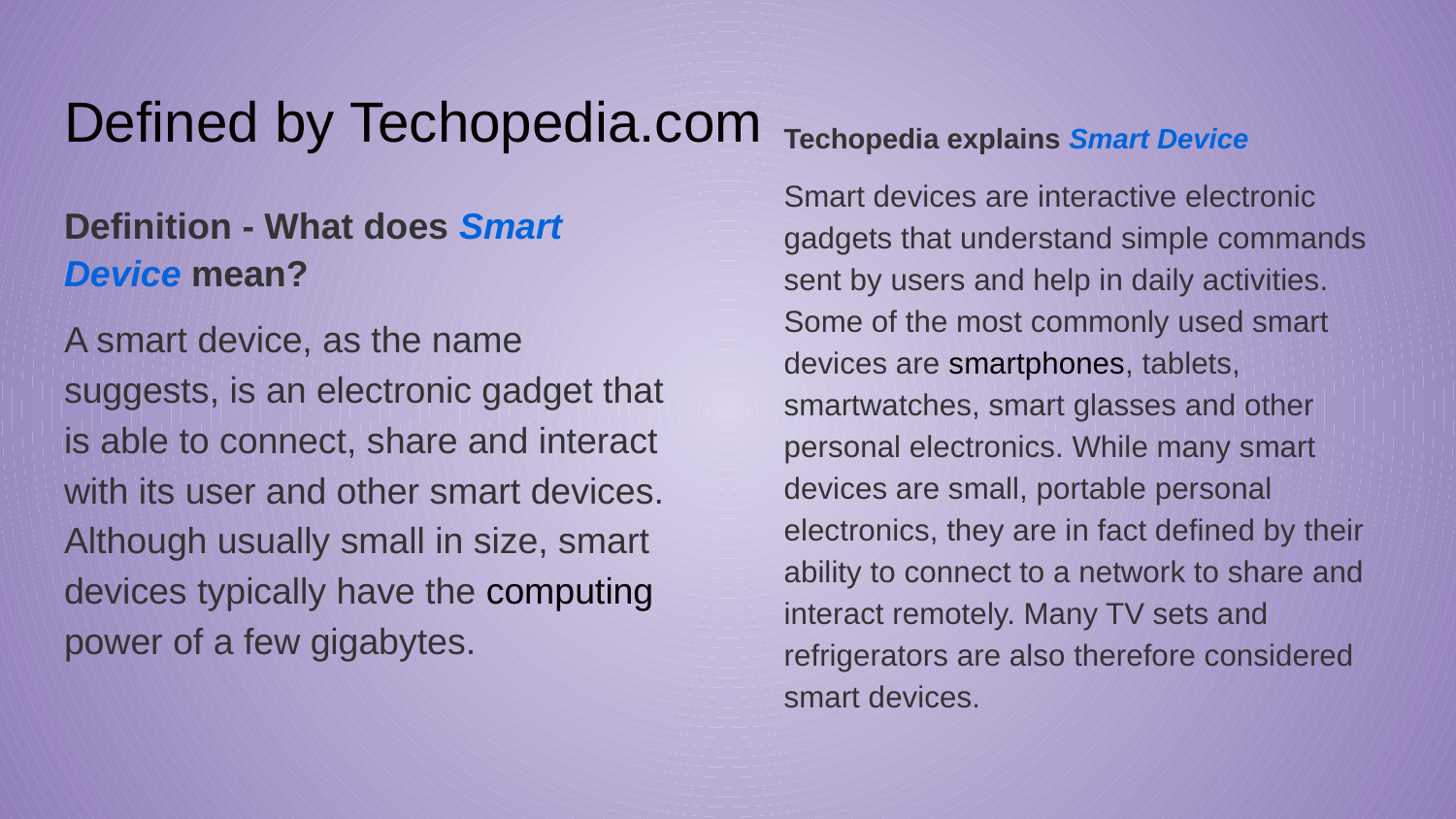

# Defined by Techopedia.com
Techopedia explains Smart Device
Smart devices are interactive electronic gadgets that understand simple commands sent by users and help in daily activities. Some of the most commonly used smart devices are smartphones, tablets, smartwatches, smart glasses and other personal electronics. While many smart devices are small, portable personal electronics, they are in fact defined by their ability to connect to a network to share and interact remotely. Many TV sets and refrigerators are also therefore considered smart devices.

Definition - What does Smart Device mean?
A smart device, as the name suggests, is an electronic gadget that is able to connect, share and interact with its user and other smart devices. Although usually small in size, smart devices typically have the computing power of a few gigabytes.